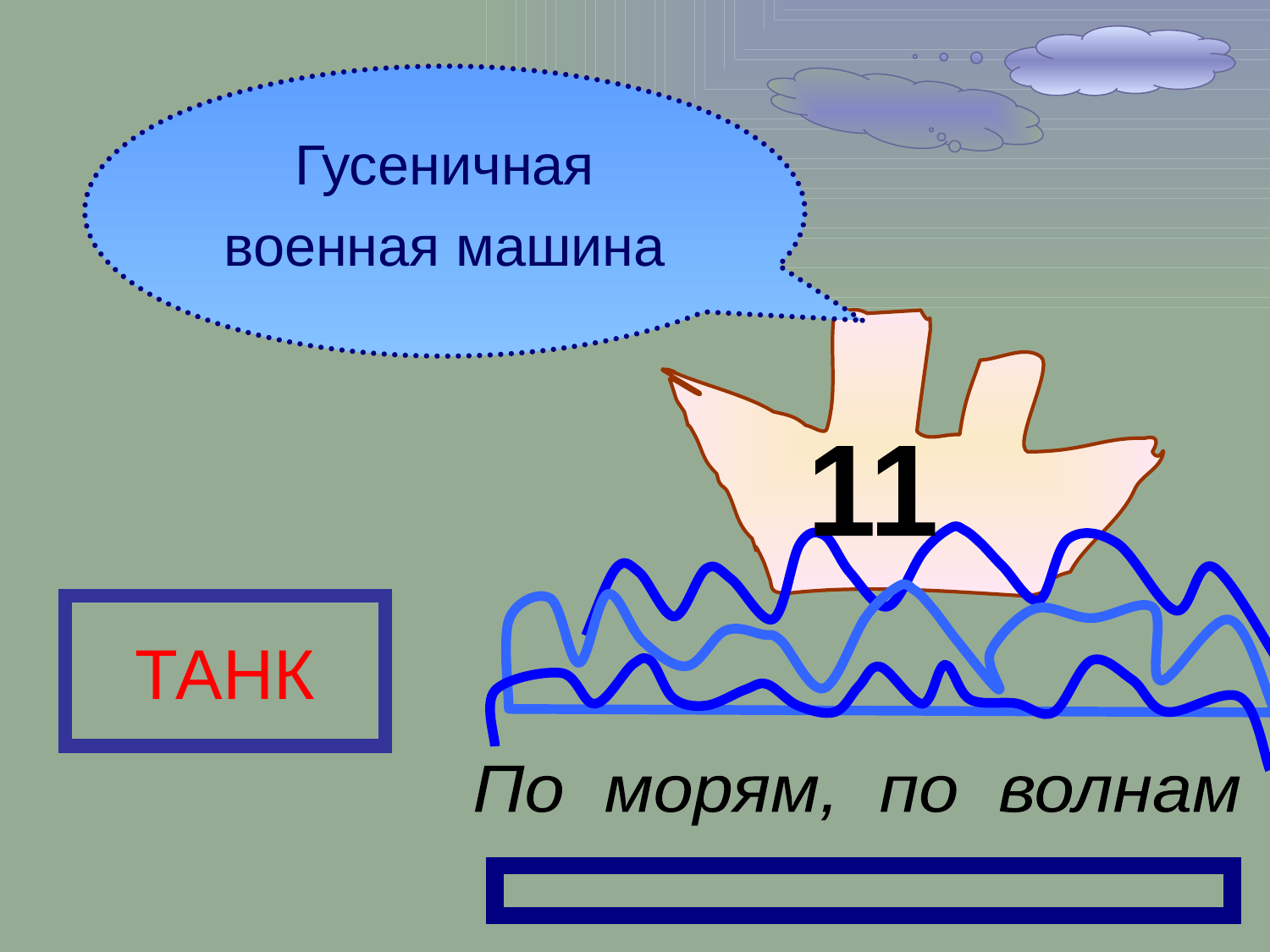

Гусеничная военная машина

11

ТАНК

По  морям,  по  волнам